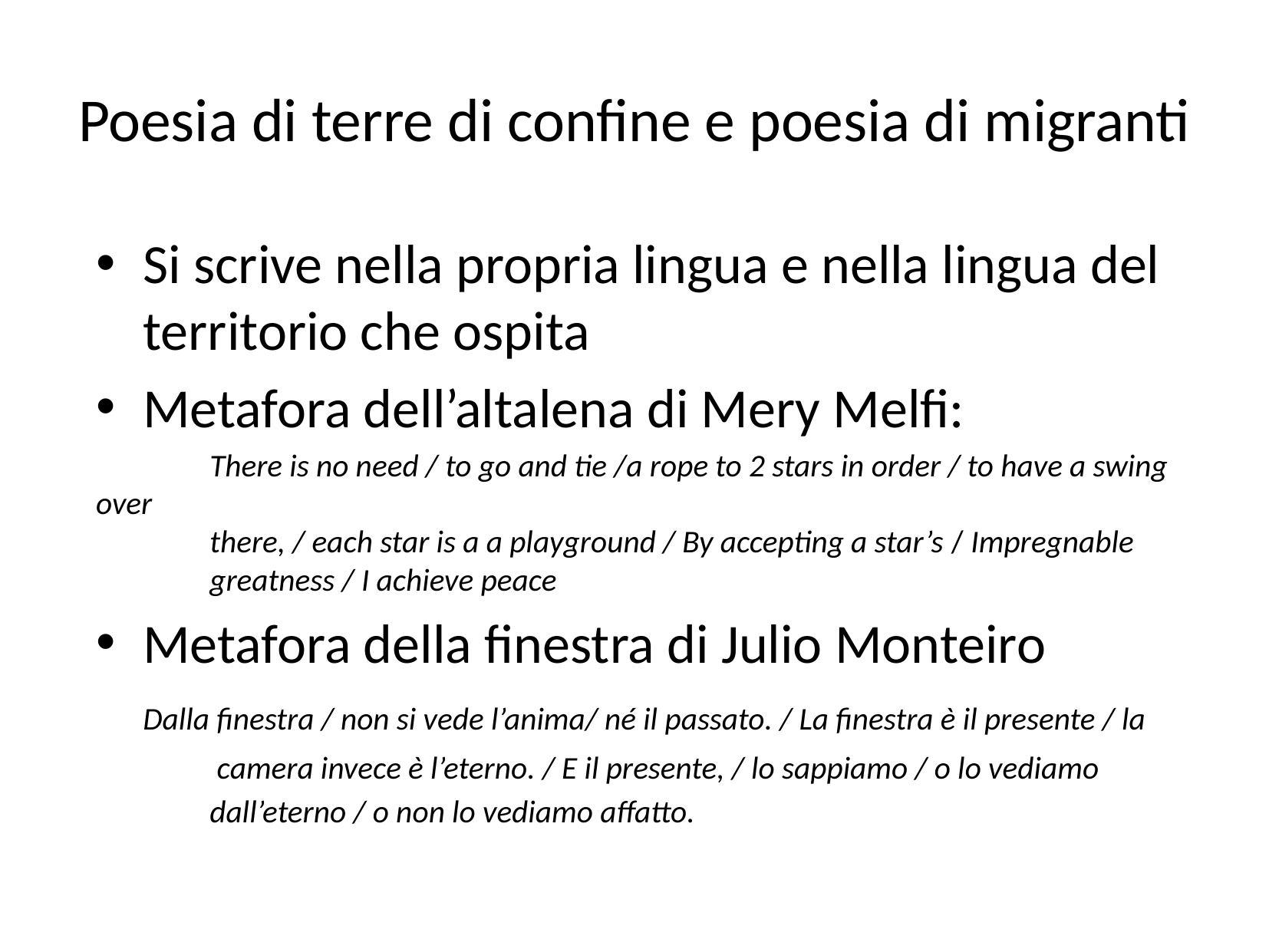

# Poesia di terre di confine e poesia di migranti
Si scrive nella propria lingua e nella lingua del territorio che ospita
Metafora dell’altalena di Mery Melfi:
	There is no need / to go and tie /a rope to 2 stars in order / to have a swing over
	there, / each star is a a playground / By accepting a star’s / Impregnable
	greatness / I achieve peace
Metafora della finestra di Julio Monteiro
	Dalla finestra / non si vede l’anima/ né il passato. / La finestra è il presente / la
	 camera invece è l’eterno. / E il presente, / lo sappiamo / o lo vediamo
	dall’eterno / o non lo vediamo affatto.